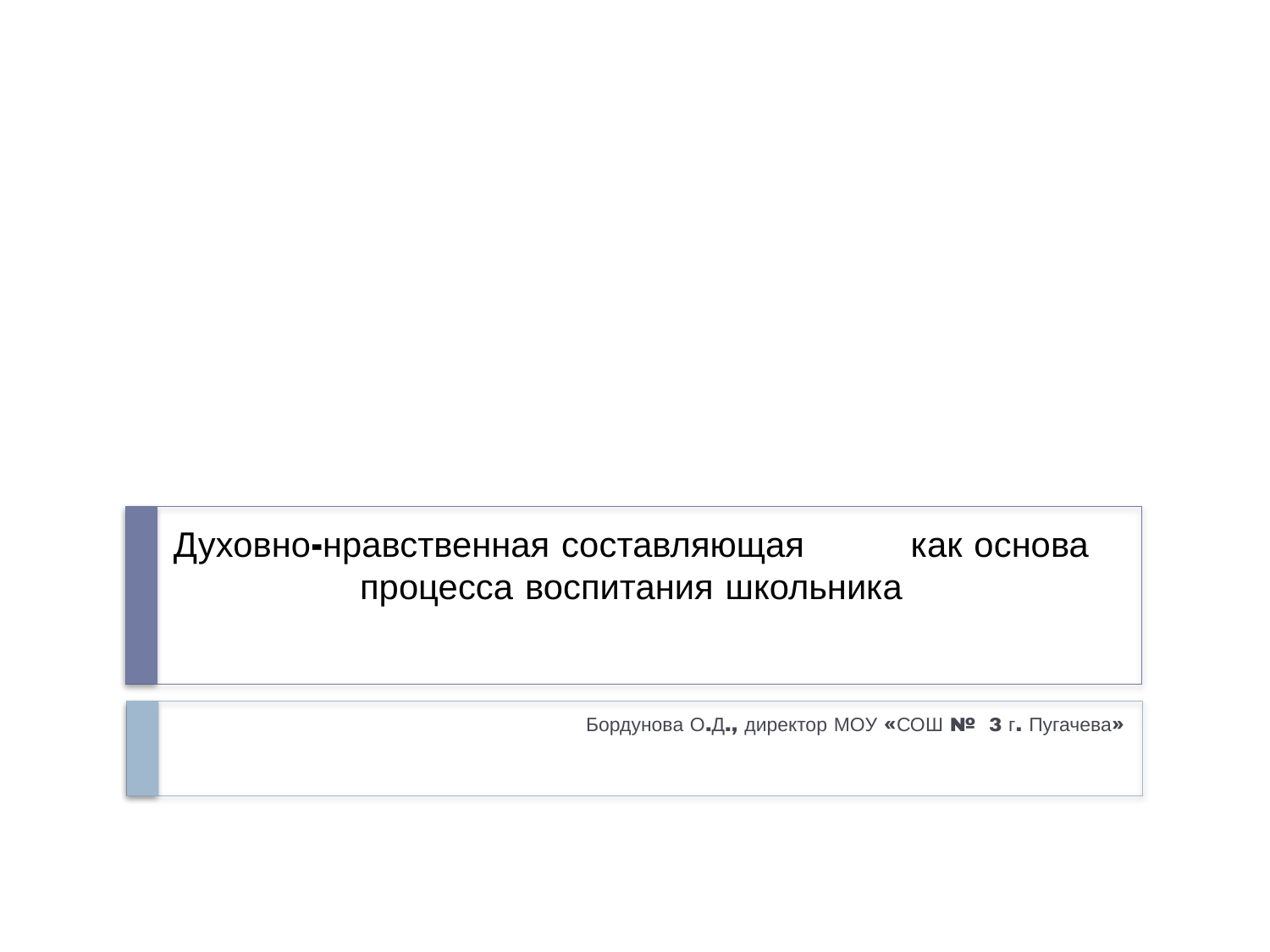

# Духовно-нравственная составляющая         как основа процесса воспитания школьника
Бордунова О.Д., директор МОУ «СОШ №  3 г. Пугачева»